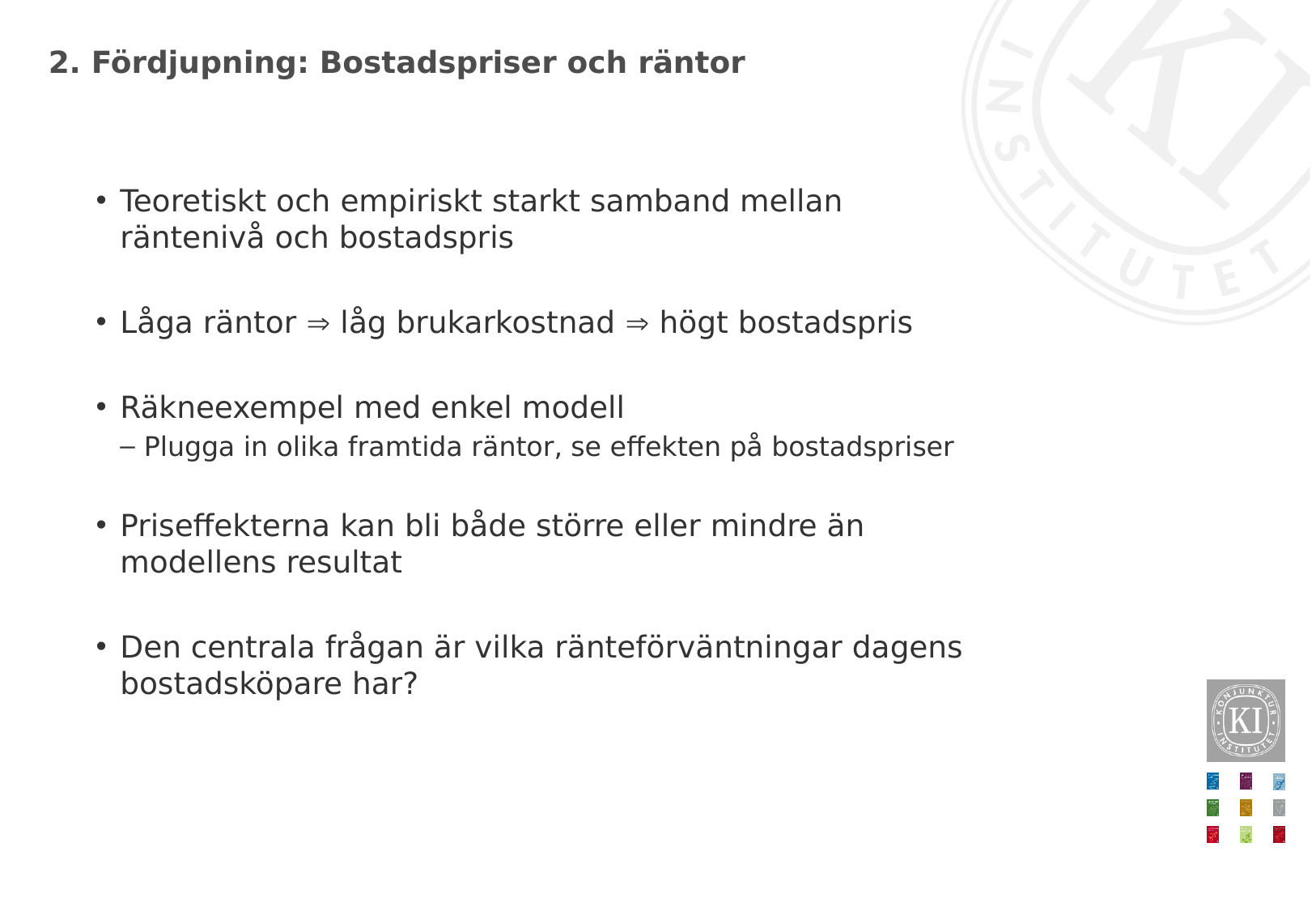

# 2. Fördjupning: Bostadspriser och räntor

Teoretiskt och empiriskt starkt samband mellan räntenivå och bostadspris

Låga räntor ⇒ låg brukarkostnad ⇒ högt bostadspris

Räkneexempel med enkel modell
Plugga in olika framtida räntor, se effekten på bostadspriser

Priseffekterna kan bli både större eller mindre än modellens resultat

Den centrala frågan är vilka ränteförväntningar dagens bostadsköpare har?